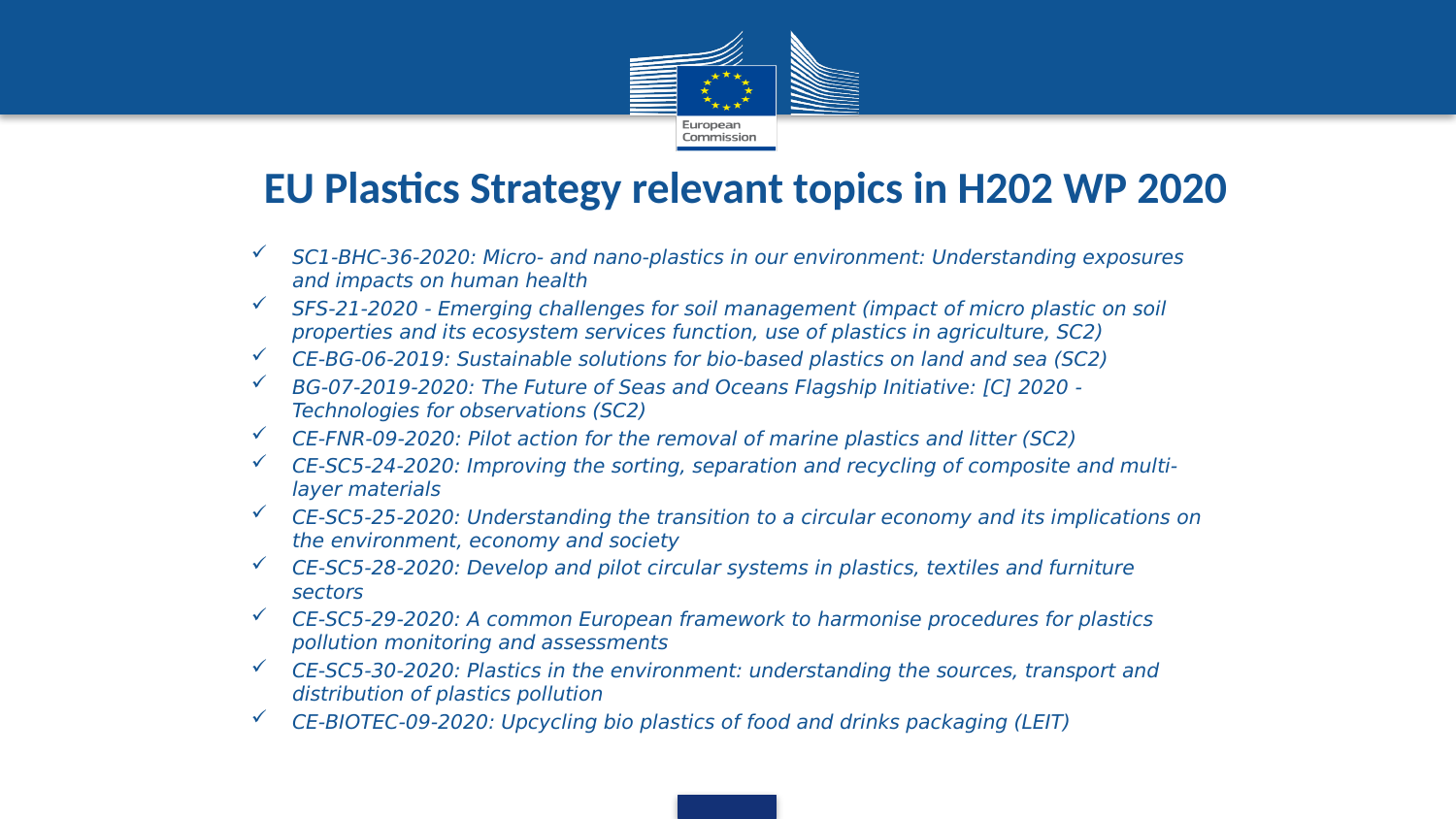

# EU Plastics Strategy relevant topics in H202 WP 2020
SC1-BHC-36-2020: Micro- and nano-plastics in our environment: Understanding exposures and impacts on human health
SFS-21-2020 - Emerging challenges for soil management (impact of micro plastic on soil properties and its ecosystem services function, use of plastics in agriculture, SC2)
CE-BG-06-2019: Sustainable solutions for bio-based plastics on land and sea (SC2)
BG-07-2019-2020: The Future of Seas and Oceans Flagship Initiative: [C] 2020 - Technologies for observations (SC2)
CE-FNR-09-2020: Pilot action for the removal of marine plastics and litter (SC2)
CE-SC5-24-2020: Improving the sorting, separation and recycling of composite and multi-layer materials
CE-SC5-25-2020: Understanding the transition to a circular economy and its implications on the environment, economy and society
CE-SC5-28-2020: Develop and pilot circular systems in plastics, textiles and furniture sectors
CE-SC5-29-2020: A common European framework to harmonise procedures for plastics pollution monitoring and assessments
CE-SC5-30-2020: Plastics in the environment: understanding the sources, transport and distribution of plastics pollution
CE-BIOTEC-09-2020: Upcycling bio plastics of food and drinks packaging (LEIT)